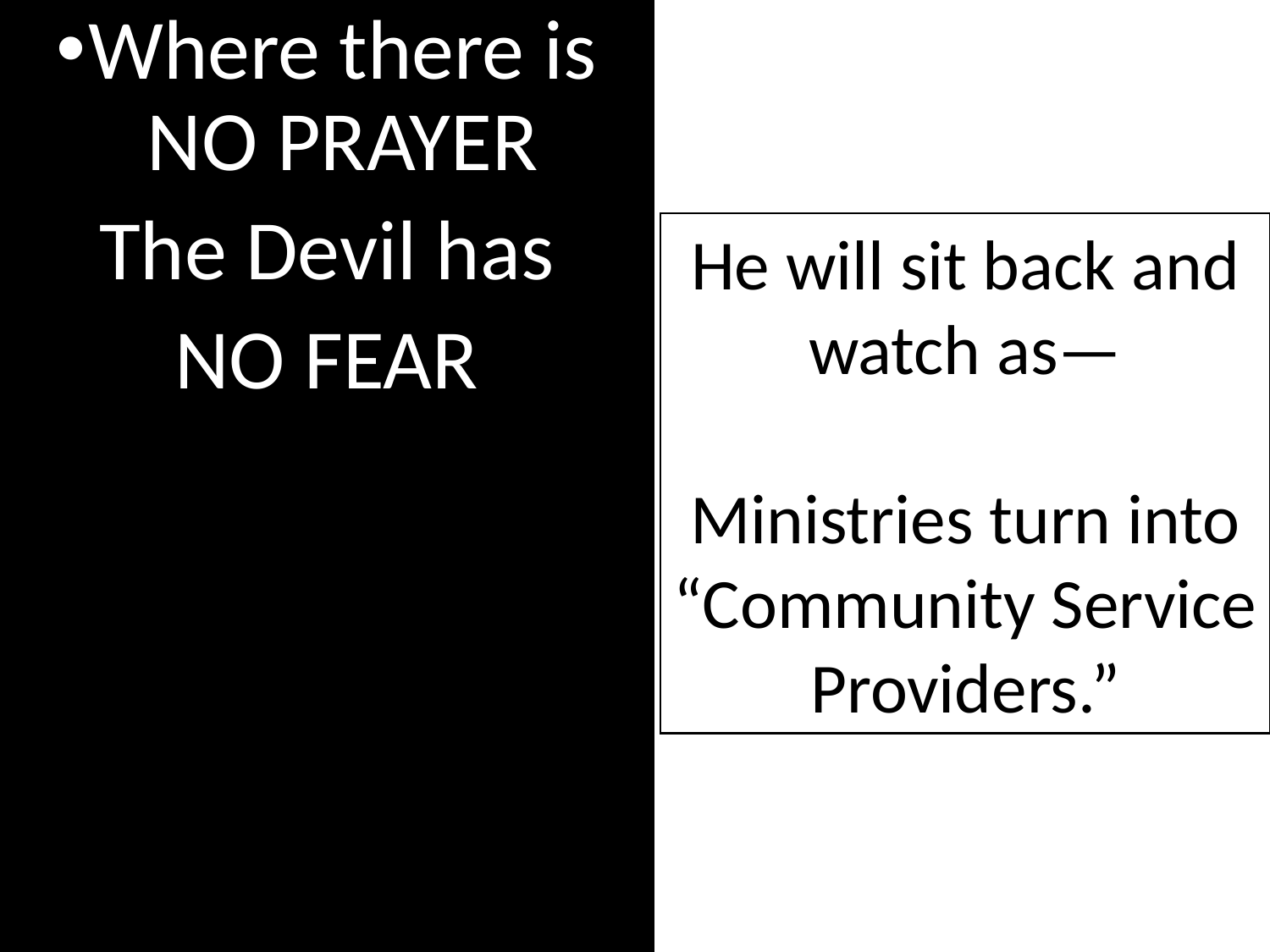

Where there is NO PRAYER
The Devil has
NO FEAR
He will sit back and watch as—

Ministries turn into “Community Service Providers.”